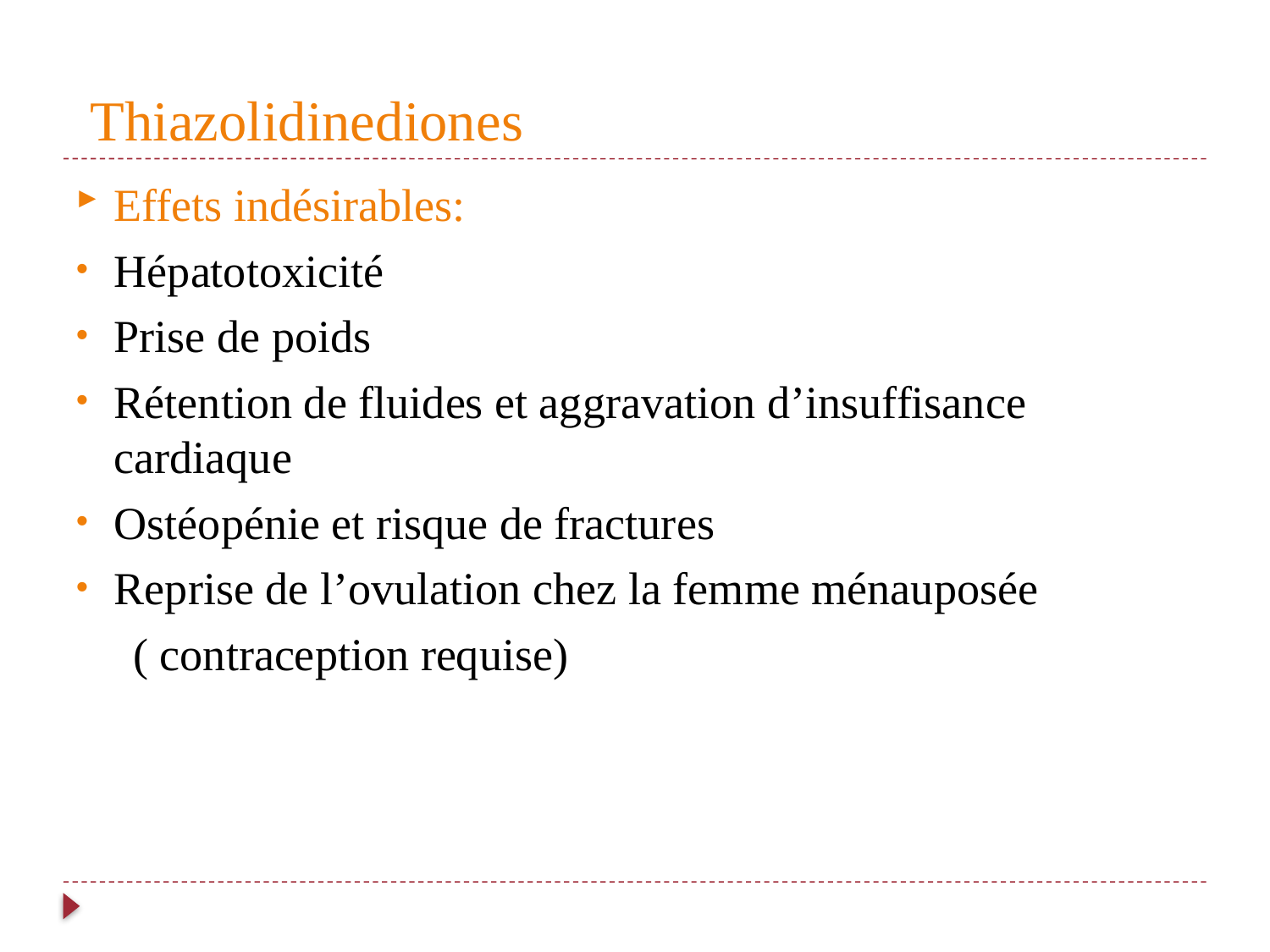

# Thiazolidinediones
Effets indésirables:
Hépatotoxicité
Prise de poids
Rétention de fluides et aggravation d’insuffisance cardiaque
Ostéopénie et risque de fractures
Reprise de l’ovulation chez la femme ménauposée
     ( contraception requise)